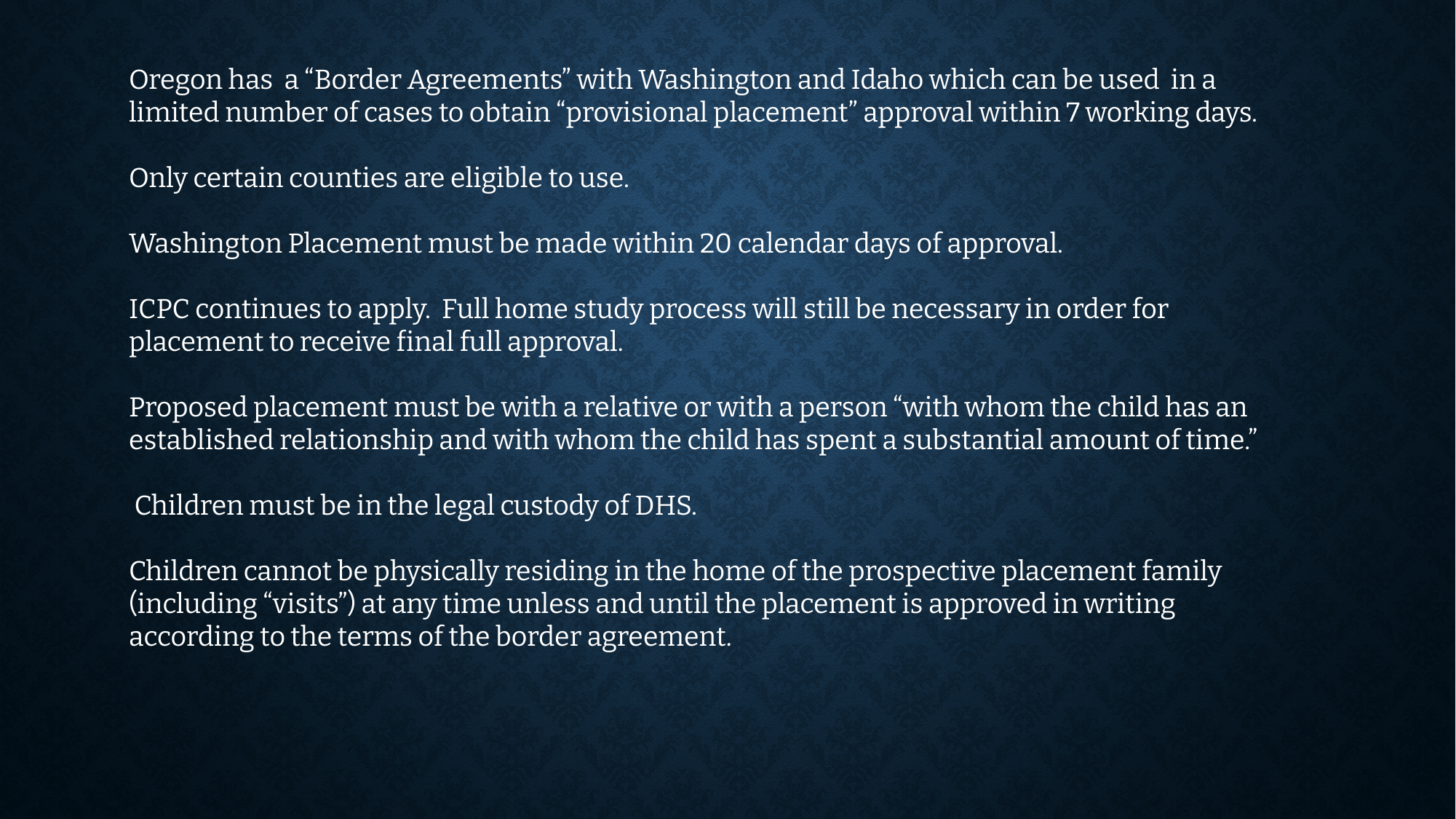

Oregon has  a “Border Agreements” with Washington and Idaho which can be used  in a limited number of cases to obtain “provisional placement” approval within 7 working days.

Only certain counties are eligible to use.

Washington Placement must be made within 20 calendar days of approval.

ICPC continues to apply.  Full home study process will still be necessary in order for placement to receive final full approval.

Proposed placement must be with a relative or with a person “with whom the child has an established relationship and with whom the child has spent a substantial amount of time.”

 Children must be in the legal custody of DHS.

Children cannot be physically residing in the home of the prospective placement family (including “visits”) at any time unless and until the placement is approved in writing according to the terms of the border agreement.